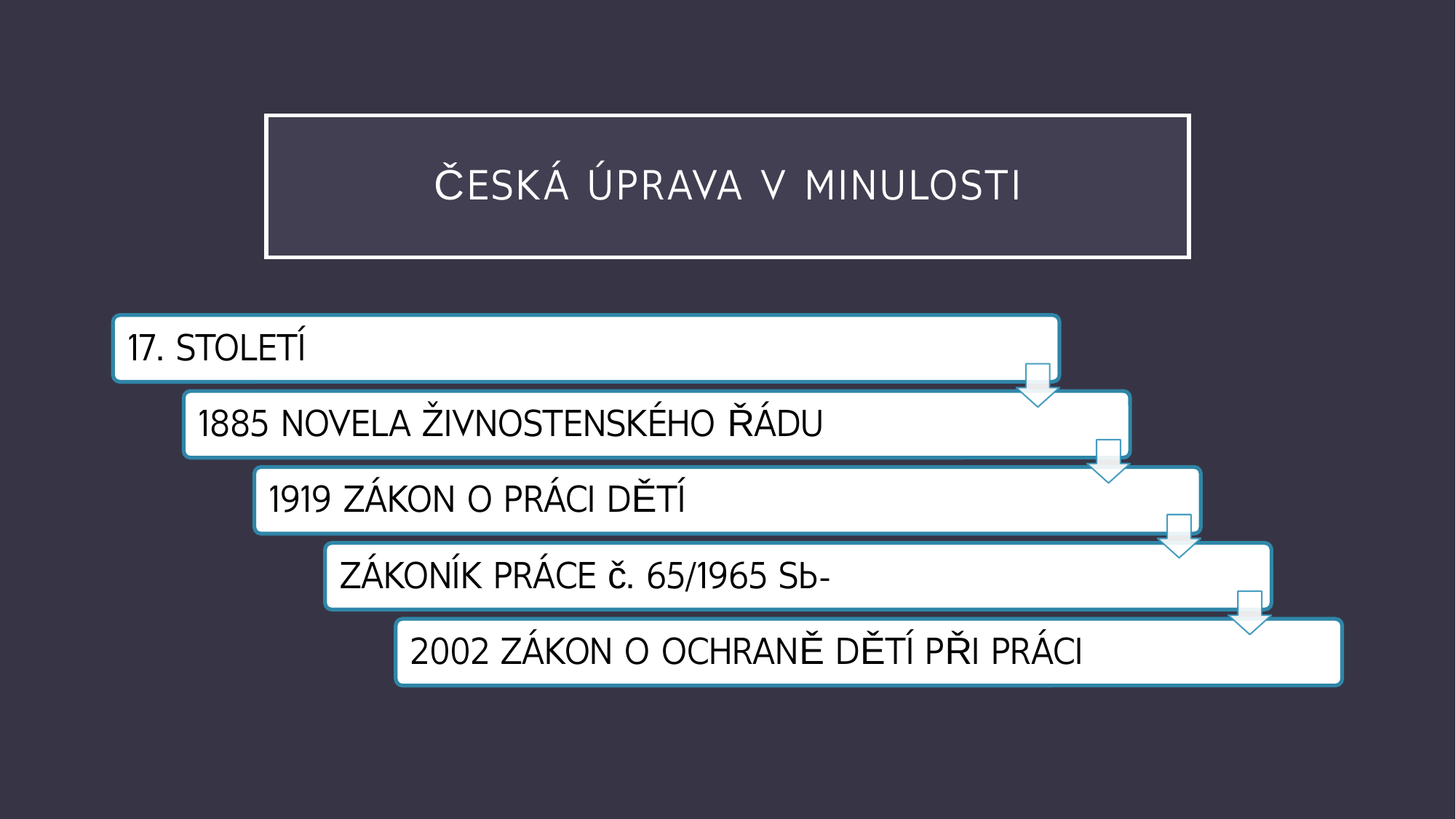

# ČESKÁ ÚPRAVA V MINULOSTI
17. STOLETÍ
1885 NOVELA ŽIVNOSTENSKÉHO ŘÁDU
1919 ZÁKON O PRÁCI DĚTÍ
ZÁKONÍK PRÁCE č. 65/1965 Sb-
2002 ZÁKON O OCHRANĚ DĚTÍ PŘI PRÁCI